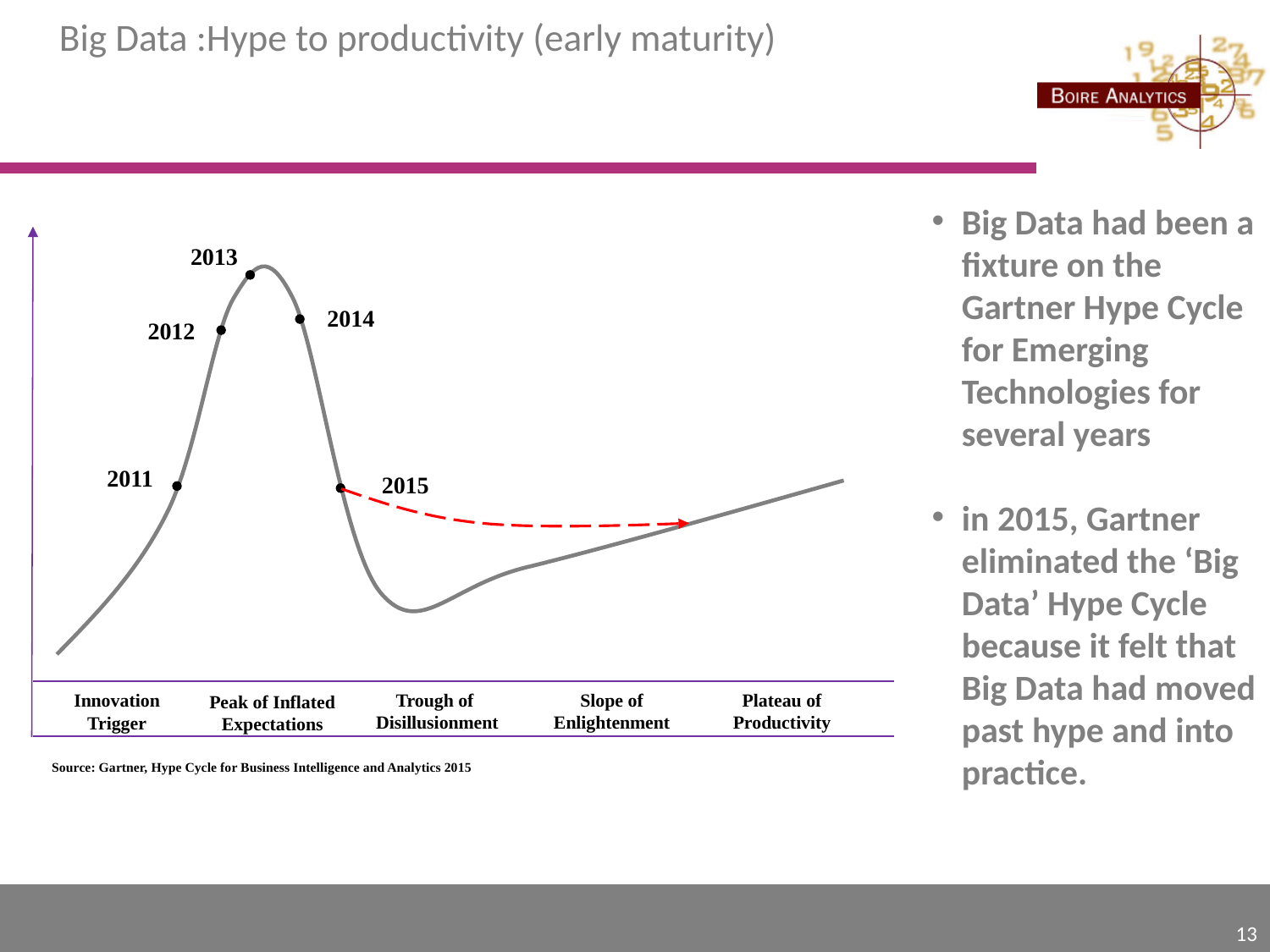

# Big Data :Hype to productivity (early maturity)
Big Data had been a fixture on the Gartner Hype Cycle for Emerging Technologies for several years

in 2015, Gartner eliminated the ‘Big Data’ Hype Cycle because it felt that Big Data had moved past hype and into practice.
2013

2014
2012

2011
2015

Slope of
Enlightenment
Plateau of Productivity
Trough of
Disillusionment
Innovation Trigger
Peak of Inflated
Expectations
Source: Gartner, Hype Cycle for Business Intelligence and Analytics 2015
© 2016 Environics Analytics
13